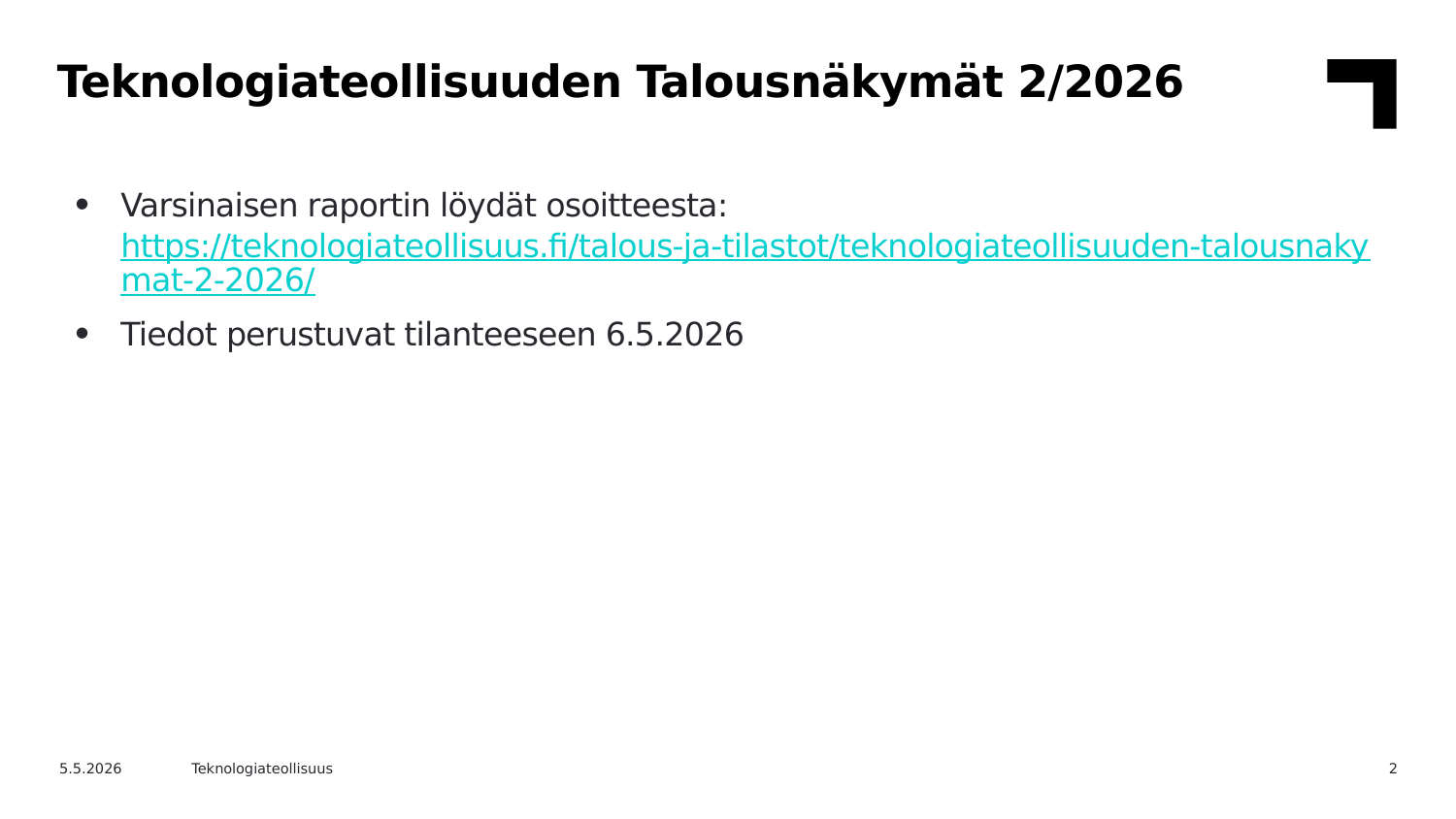

Teknologiateollisuuden Talousnäkymät 2/2026

Varsinaisen raportin löydät osoitteesta: https://teknologiateollisuus.fi/talous-ja-tilastot/teknologiateollisuuden-talousnakymat-2-2026/
Tiedot perustuvat tilanteeseen 6.5.2026

5.5.2026
Teknologiateollisuus
2